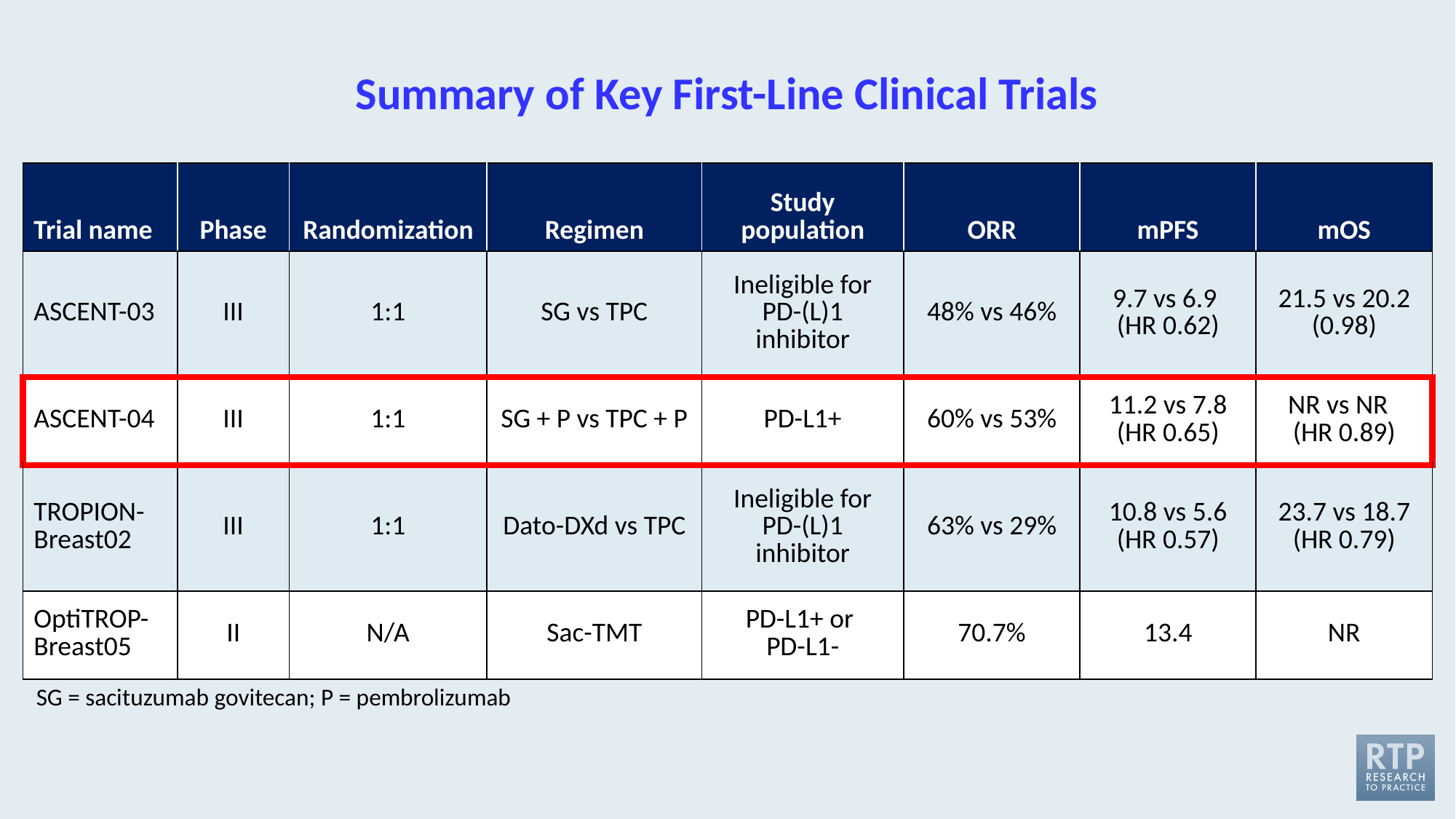

# Summary of Key First-Line Clinical Trials
| Trial name | Phase | Randomization | Regimen | Study population | ORR | mPFS | mOS |
| --- | --- | --- | --- | --- | --- | --- | --- |
| ASCENT-03 | III | 1:1 | SG vs TPC | Ineligible for PD-(L)1 inhibitor | 48% vs 46% | 9.7 vs 6.9 (HR 0.62) | 21.5 vs 20.2 (0.98) |
| ASCENT-04 | III | 1:1 | SG + P vs TPC + P | PD-L1+ | 60% vs 53% | 11.2 vs 7.8 (HR 0.65) | NR vs NR (HR 0.89) |
| TROPION-Breast02 | III | 1:1 | Dato-DXd vs TPC | Ineligible for PD-(L)1 inhibitor | 63% vs 29% | 10.8 vs 5.6 (HR 0.57) | 23.7 vs 18.7 (HR 0.79) |
| OptiTROP-Breast05 | II | N/A | Sac-TMT | PD-L1+ or PD-L1- | 70.7% | 13.4 | NR |
SG = sacituzumab govitecan; P = pembrolizumab